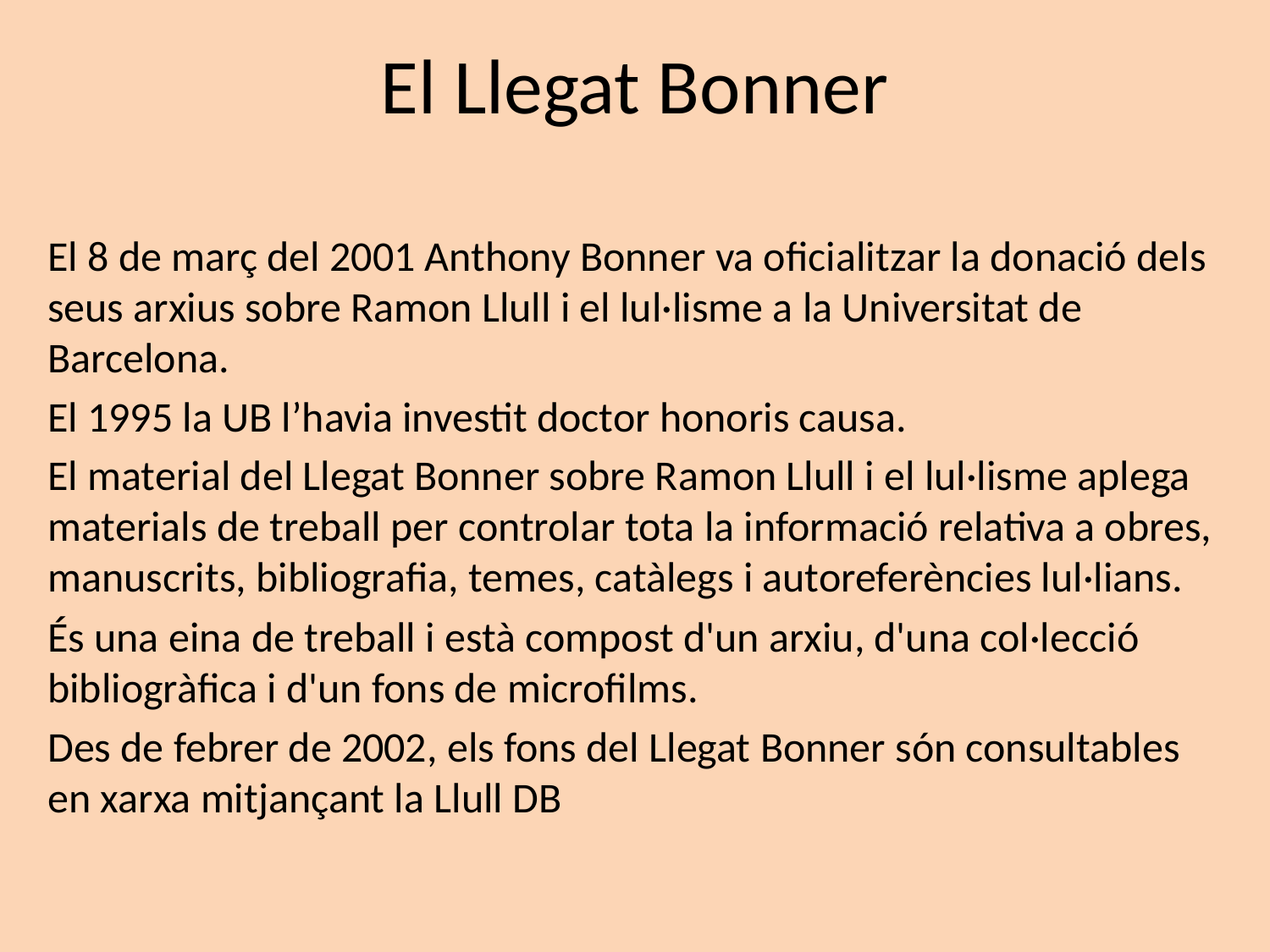

# El Llegat Bonner
El 8 de març del 2001 Anthony Bonner va oficialitzar la donació dels seus arxius sobre Ramon Llull i el lul·lisme a la Universitat de Barcelona.
El 1995 la UB l’havia investit doctor honoris causa.
El material del Llegat Bonner sobre Ramon Llull i el lul·lisme aplega materials de treball per controlar tota la informació relativa a obres, manuscrits, bibliografia, temes, catàlegs i autoreferències lul·lians.
És una eina de treball i està compost d'un arxiu, d'una col·lecció bibliogràfica i d'un fons de microfilms.
Des de febrer de 2002, els fons del Llegat Bonner són consultables en xarxa mitjançant la Llull DB